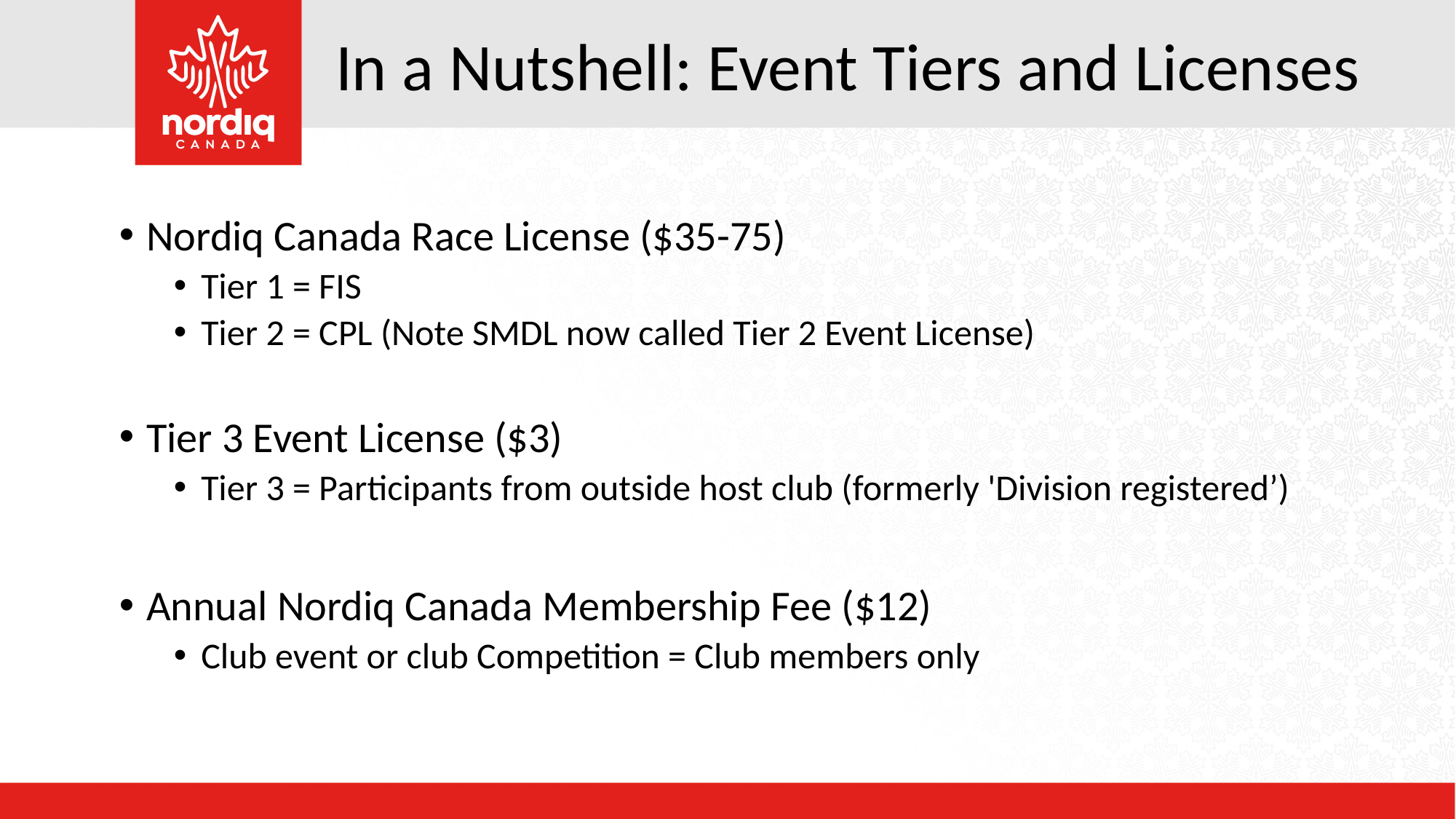

# In a Nutshell: Event Tiers and Licenses
Nordiq Canada Race License ($35-75)
Tier 1 = FIS
Tier 2 = CPL (Note SMDL now called Tier 2 Event License)

Tier 3 Event License ($3)
Tier 3 = Participants from outside host club (formerly 'Division registered’)

Annual Nordiq Canada Membership Fee ($12)
Club event or club Competition = Club members only